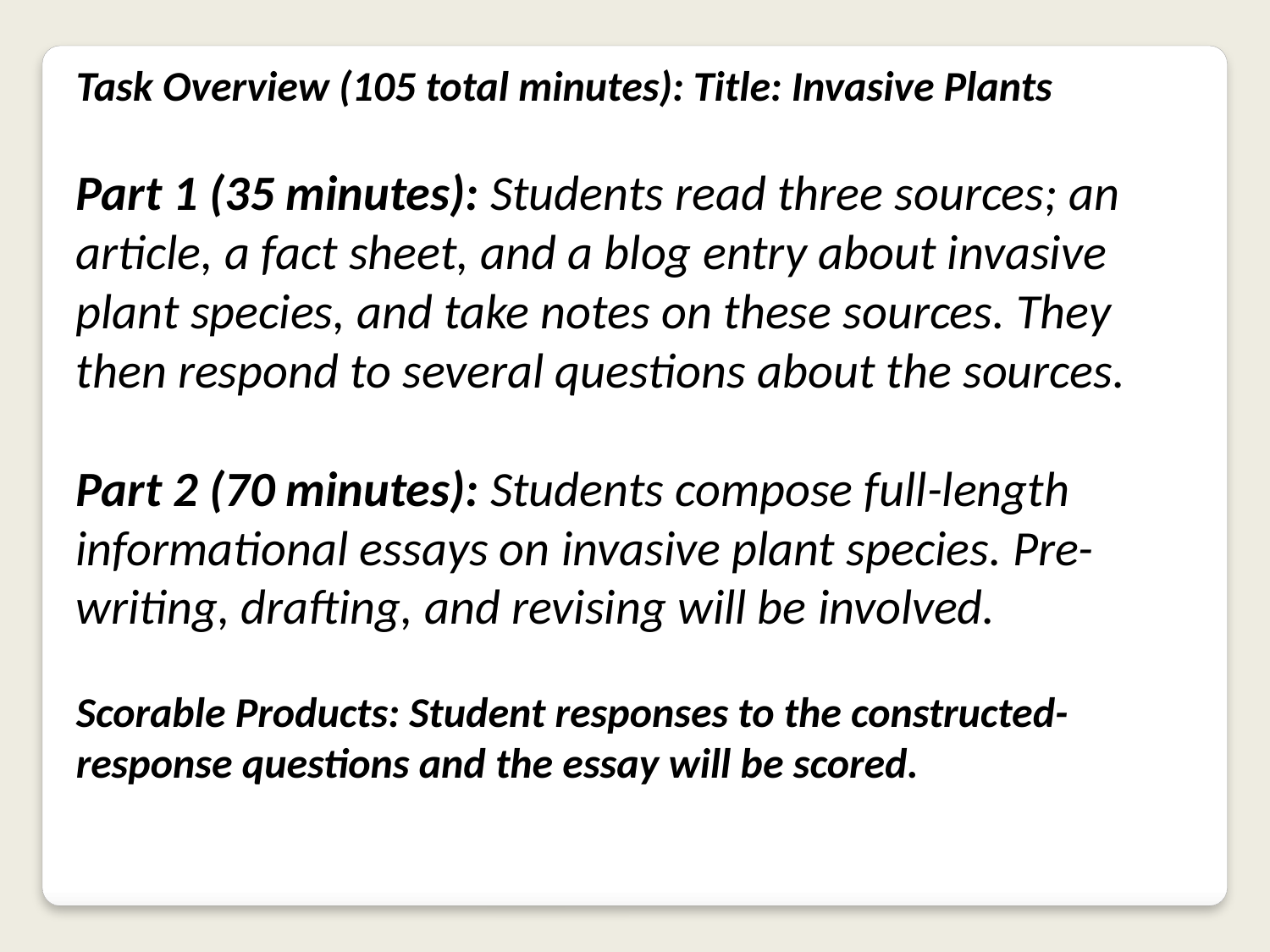

Task Overview (105 total minutes): Title: Invasive Plants

Part 1 (35 minutes): Students read three sources; an article, a fact sheet, and a blog entry about invasive plant species, and take notes on these sources. They then respond to several questions about the sources.

Part 2 (70 minutes): Students compose full-length informational essays on invasive plant species. Pre-writing, drafting, and revising will be involved.

Scorable Products: Student responses to the constructed-response questions and the essay will be scored.